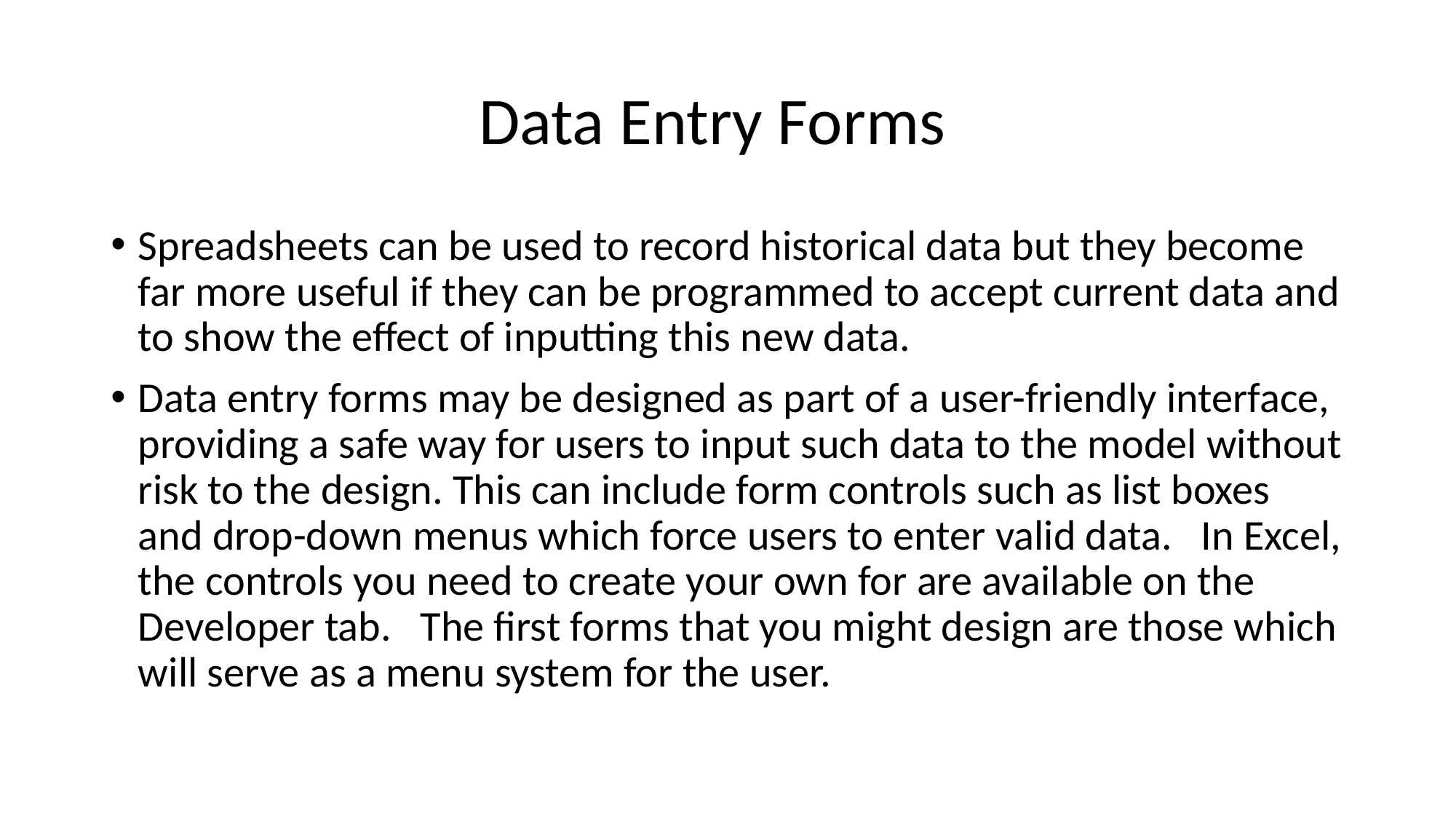

# Data Entry Forms
Spreadsheets can be used to record historical data but they become far more useful if they can be programmed to accept current data and to show the effect of inputting this new data.
Data entry forms may be designed as part of a user-friendly interface, providing a safe way for users to input such data to the model without risk to the design. This can include form controls such as list boxes and drop-down menus which force users to enter valid data.   In Excel, the controls you need to create your own for are available on the Developer tab.   The first forms that you might design are those which will serve as a menu system for the user.